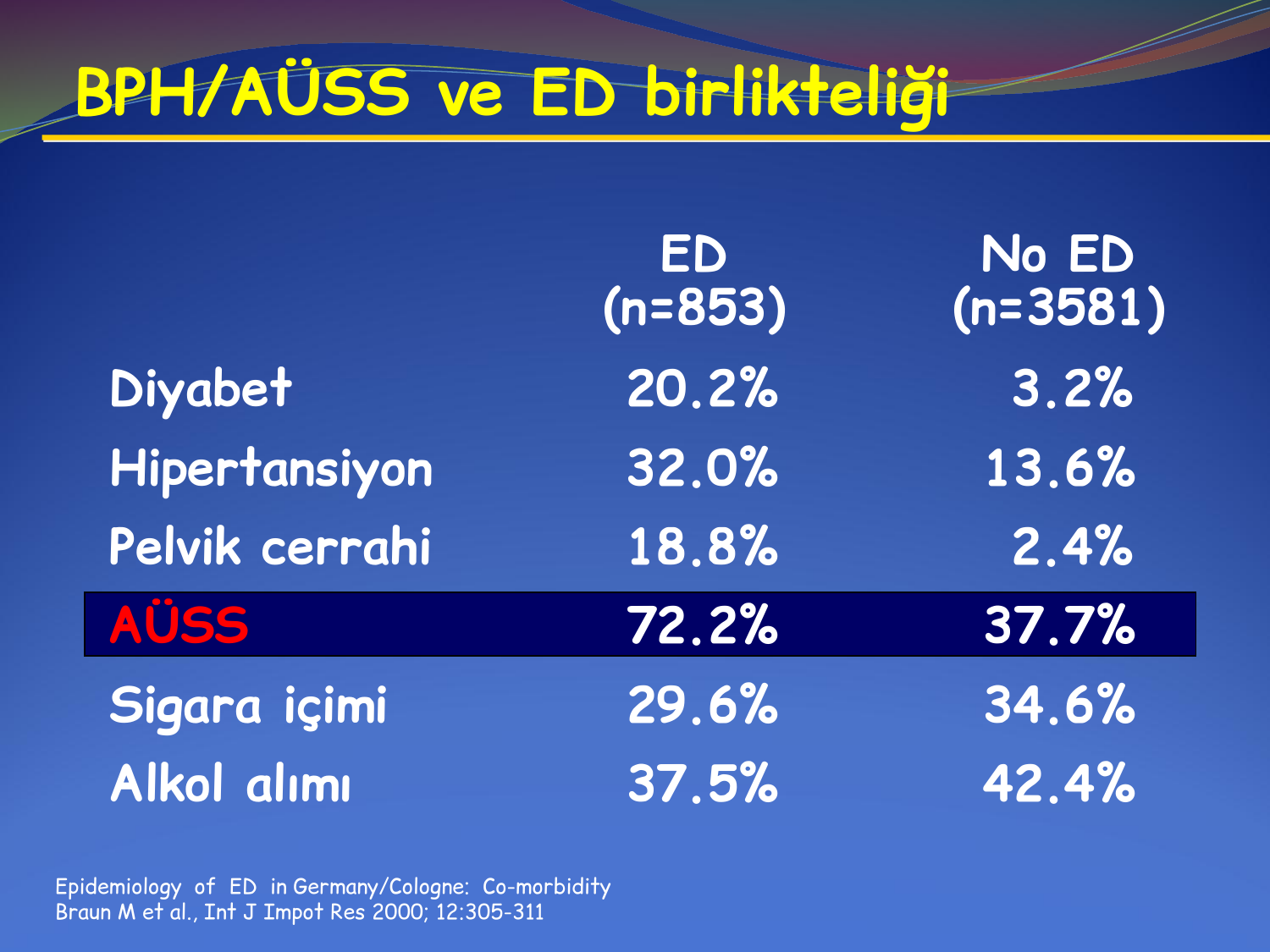

# BPH/AÜSS ve ED birlikteliği

ED
(n=853)
No ED
(n=3581)

Diyabet
20.2%
3.2%
Hipertansiyon
32.0%
13.6%
Pelvik cerrahi
18.8%
2.4%
AÜSS
72.2%
37.7%
Sigara içimi
29.6%
34.6%
Alkol alımı
37.5%
42.4%

Epidemiology  of  ED  in Germany/Cologne:  Co-morbidity
Braun M et al., Int J Impot Res 2000; 12:305-311